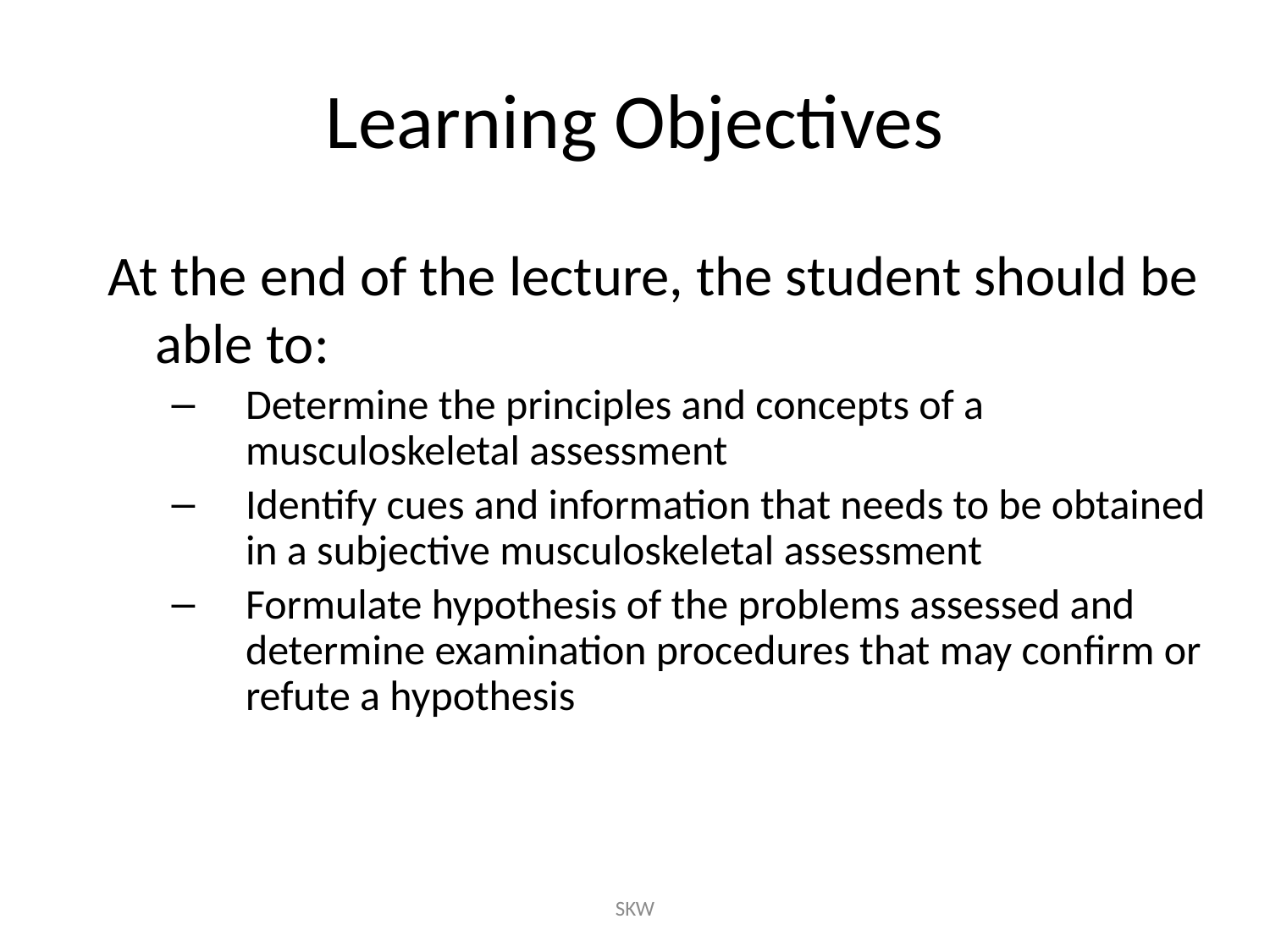

# Learning Objectives
At the end of the lecture, the student should be able to:
Determine the principles and concepts of a musculoskeletal assessment
Identify cues and information that needs to be obtained in a subjective musculoskeletal assessment
Formulate hypothesis of the problems assessed and determine examination procedures that may confirm or refute a hypothesis
SKW
3